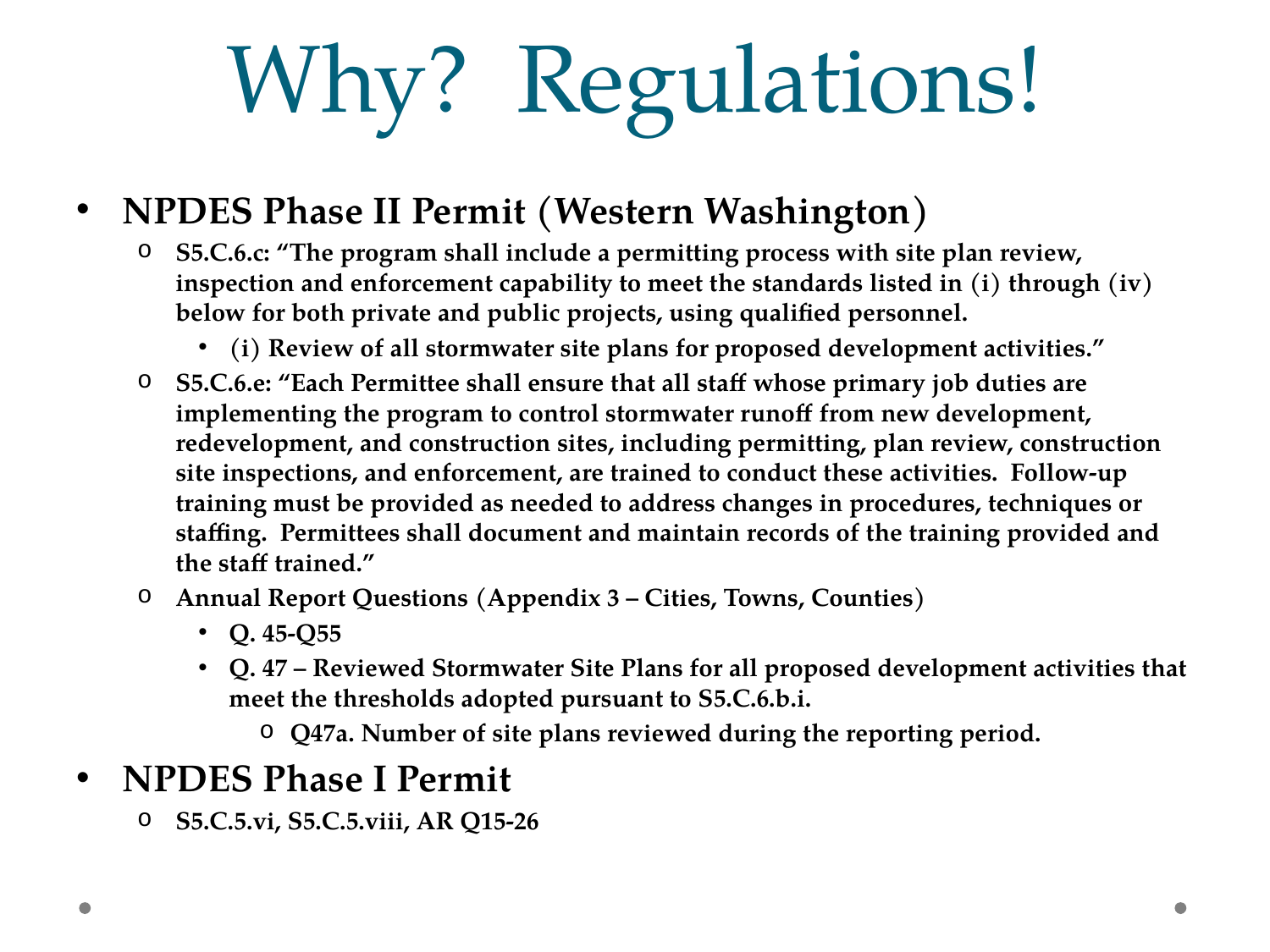

# Why?  Regulations!
NPDES Phase II Permit (Western Washington)
S5.C.6.c: “The program shall include a permitting process with site plan review, inspection and enforcement capability to meet the standards listed in (i) through (iv) below for both private and public projects, using qualified personnel.
(i) Review of all stormwater site plans for proposed development activities.”
S5.C.6.e: “Each Permittee shall ensure that all staff whose primary job duties are implementing the program to control stormwater runoff from new development, redevelopment, and construction sites, including permitting, plan review, construction site inspections, and enforcement, are trained to conduct these activities.  Follow-up training must be provided as needed to address changes in procedures, techniques or staffing.  Permittees shall document and maintain records of the training provided and the staff trained.”
Annual Report Questions (Appendix 3 – Cities, Towns, Counties)
Q. 45-Q55
Q. 47 – Reviewed Stormwater Site Plans for all proposed development activities that meet the thresholds adopted pursuant to S5.C.6.b.i.
Q47a. Number of site plans reviewed during the reporting period.
NPDES Phase I Permit
S5.C.5.vi, S5.C.5.viii, AR Q15-26